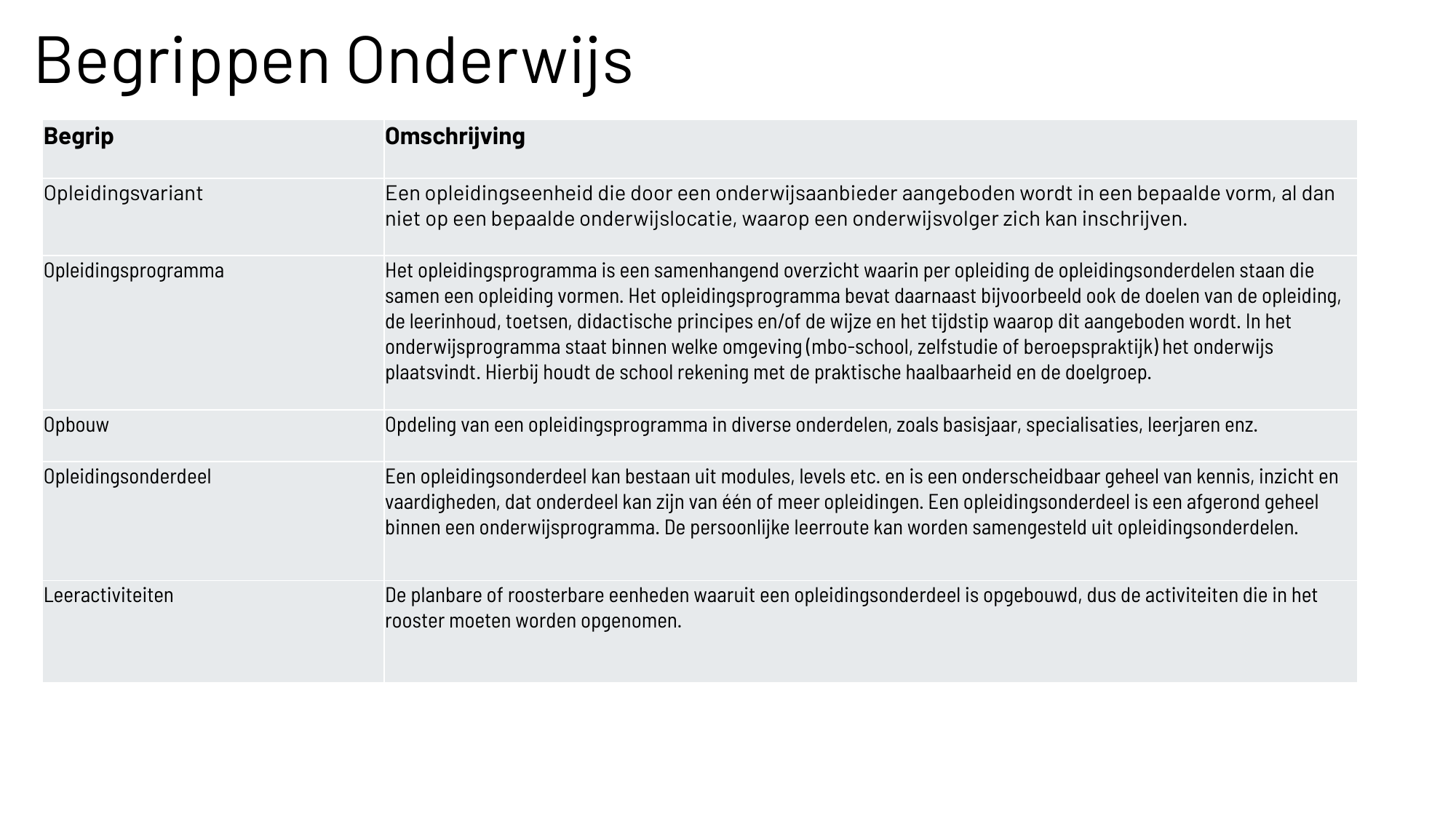

Begrippen Onderwijs
| Begrip | Omschrijving |
| --- | --- |
| Opleidingsvariant | Een opleidingseenheid die door een onderwijsaanbieder aangeboden wordt in een bepaalde vorm, al dan niet op een bepaalde onderwijslocatie, waarop een onderwijsvolger zich kan inschrijven. |
| Opleidingsprogramma | Het opleidingsprogramma is een samenhangend overzicht waarin per opleiding de opleidingsonderdelen staan die samen een opleiding vormen. Het opleidingsprogramma bevat daarnaast bijvoorbeeld ook de doelen van de opleiding, de leerinhoud, toetsen, didactische principes en/of de wijze en het tijdstip waarop dit aangeboden wordt. In het onderwijsprogramma staat binnen welke omgeving (mbo-school, zelfstudie of beroepspraktijk) het onderwijs plaatsvindt. Hierbij houdt de school rekening met de praktische haalbaarheid en de doelgroep. |
| Opbouw | Opdeling van een opleidingsprogramma in diverse onderdelen, zoals basisjaar, specialisaties, leerjaren enz. |
| Opleidingsonderdeel | Een opleidingsonderdeel kan bestaan uit modules, levels etc. en is een onderscheidbaar geheel van kennis, inzicht en vaardigheden, dat onderdeel kan zijn van één of meer opleidingen. Een opleidingsonderdeel is een afgerond geheel binnen een onderwijsprogramma. De persoonlijke leerroute kan worden samengesteld uit opleidingsonderdelen. |
| Leeractiviteiten | De planbare of roosterbare eenheden waaruit een opleidingsonderdeel is opgebouwd, dus de activiteiten die in het rooster moeten worden opgenomen. |